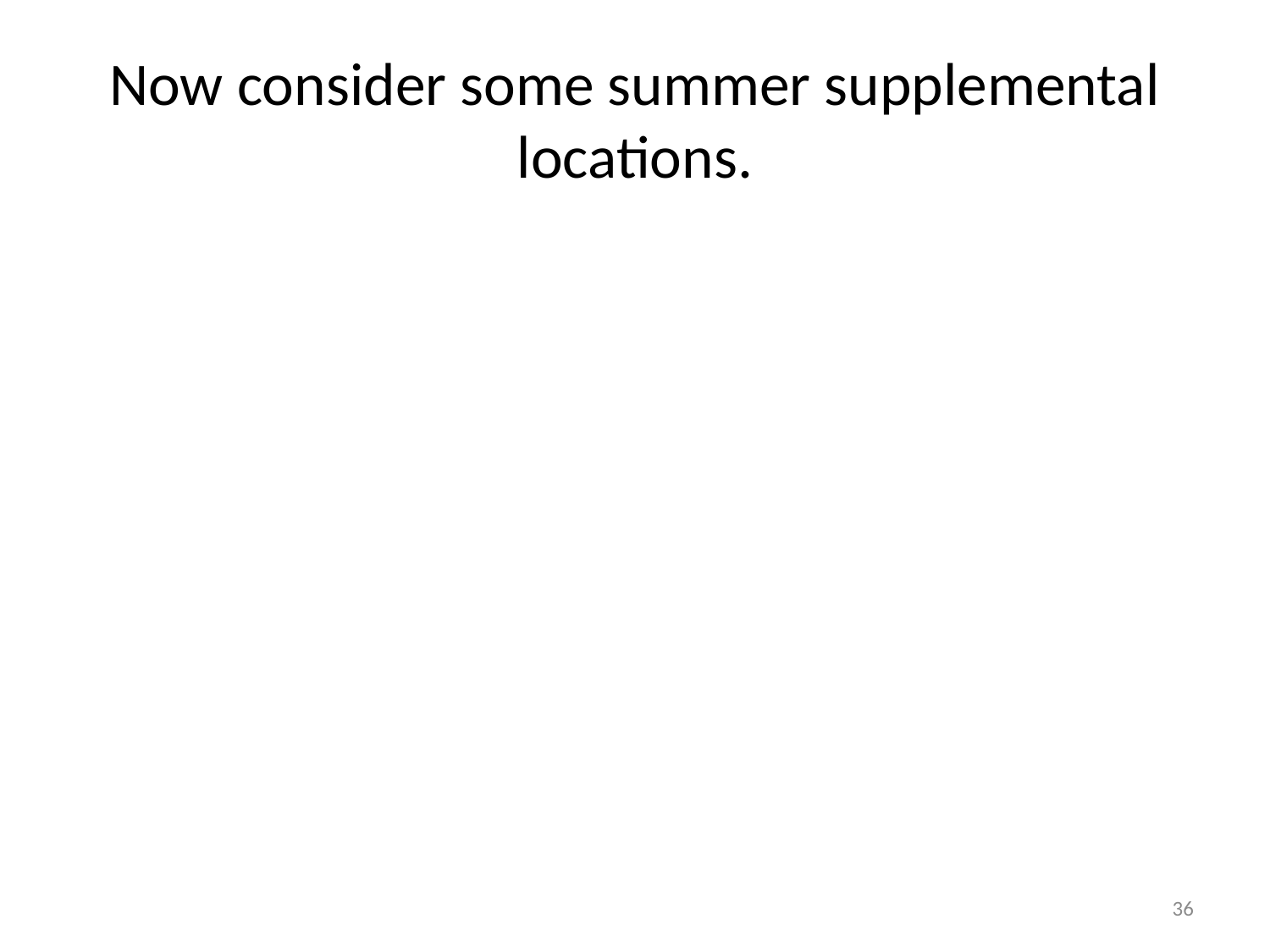

# Now consider some summer supplemental locations.

36